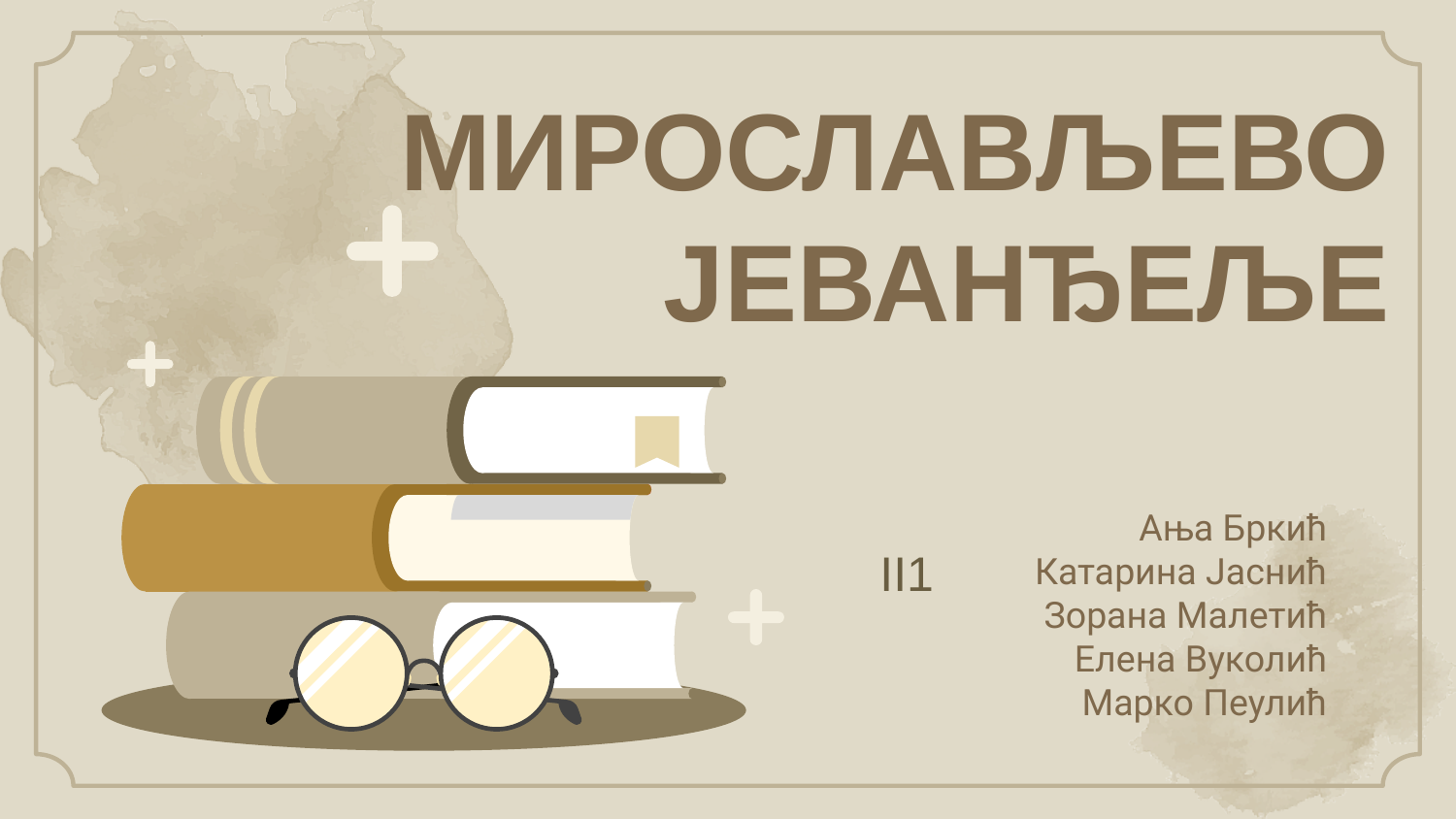

# МИРОСЛАВЉЕВО ЈЕВАНЂЕЉЕ

Ања Бркић
Катарина Јаснић
Зорана Малетић
Елена Вуколић
Марко Пеулић
II1